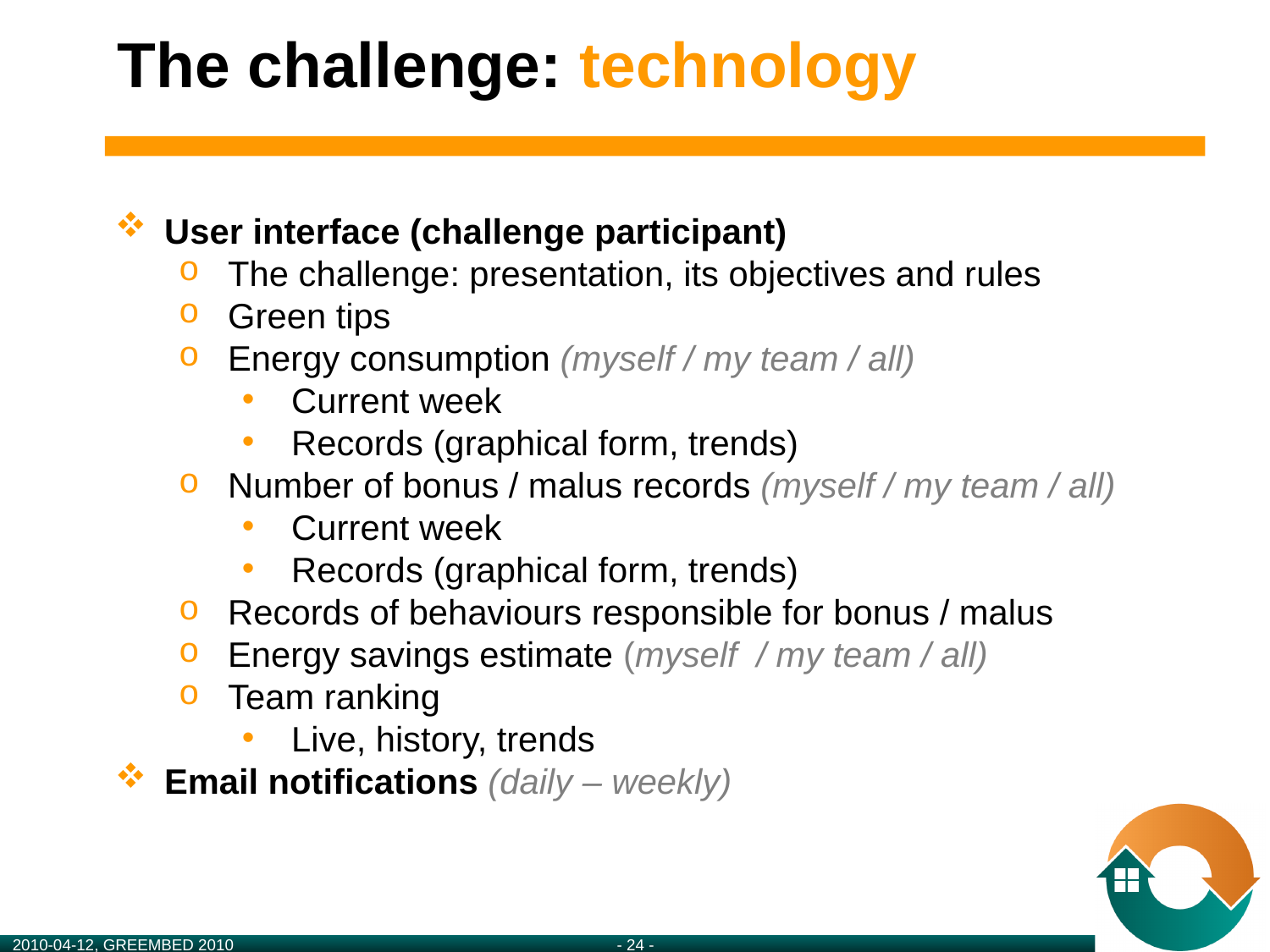

# The challenge: technology
User interface (challenge participant)
The challenge: presentation, its objectives and rules
Green tips
Energy consumption (myself / my team / all)
Current week
Records (graphical form, trends)
Number of bonus / malus records (myself / my team / all)
Current week
Records (graphical form, trends)
Records of behaviours responsible for bonus / malus
Energy savings estimate (myself  / my team / all)
Team ranking
Live, history, trends
Email notifications (daily – weekly)